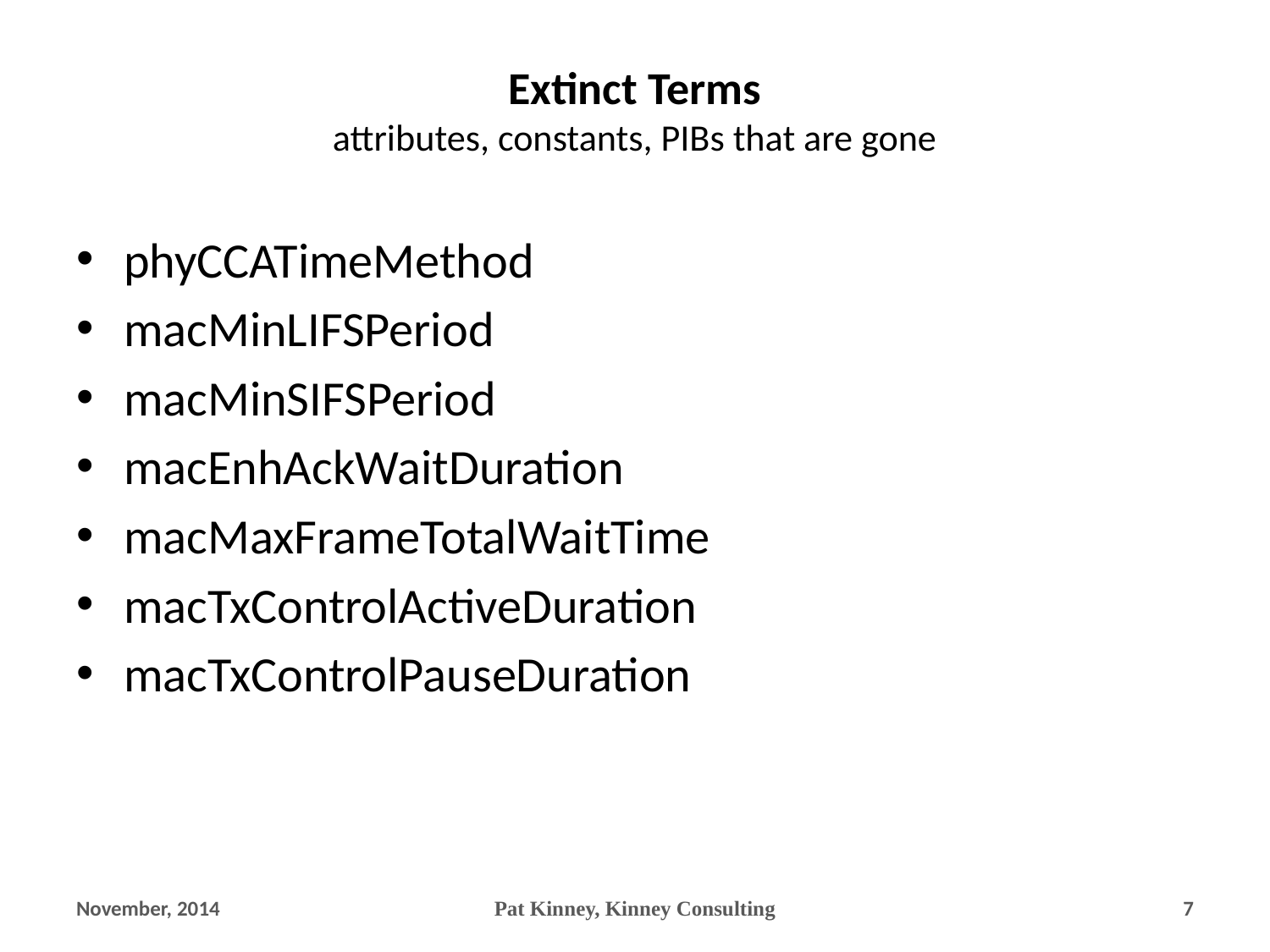

# Extinct Terms attributes, constants, PIBs that are gone
phyCCATimeMethod
macMinLIFSPeriod
macMinSIFSPeriod
macEnhAckWaitDuration
macMaxFrameTotalWaitTime
macTxControlActiveDuration
macTxControlPauseDuration

November, 2014
Pat Kinney, Kinney Consulting
7